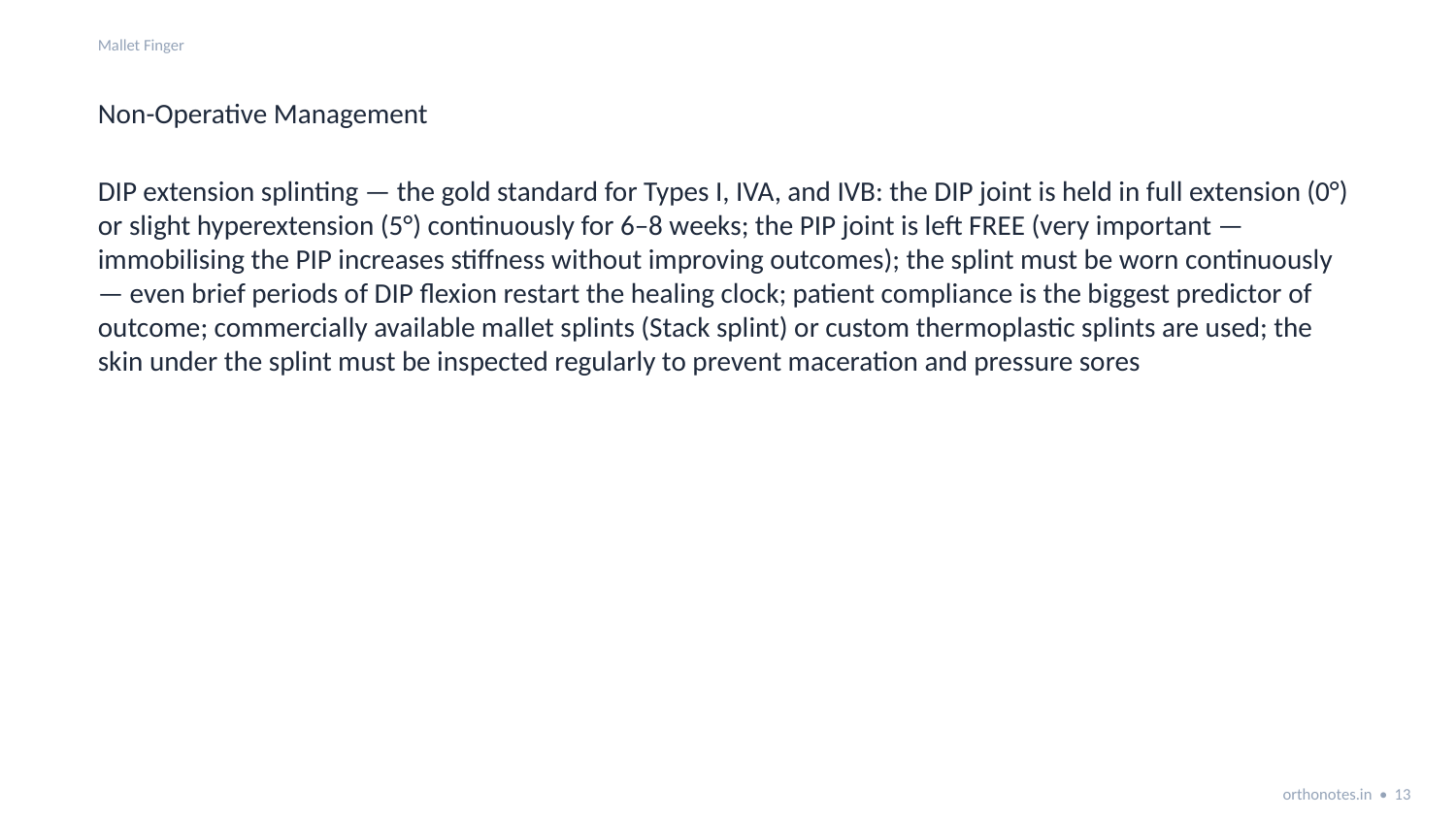

Mallet Finger
Non-Operative Management
DIP extension splinting — the gold standard for Types I, IVA, and IVB: the DIP joint is held in full extension (0°) or slight hyperextension (5°) continuously for 6–8 weeks; the PIP joint is left FREE (very important — immobilising the PIP increases stiffness without improving outcomes); the splint must be worn continuously — even brief periods of DIP flexion restart the healing clock; patient compliance is the biggest predictor of outcome; commercially available mallet splints (Stack splint) or custom thermoplastic splints are used; the skin under the splint must be inspected regularly to prevent maceration and pressure sores
orthonotes.in  •  13